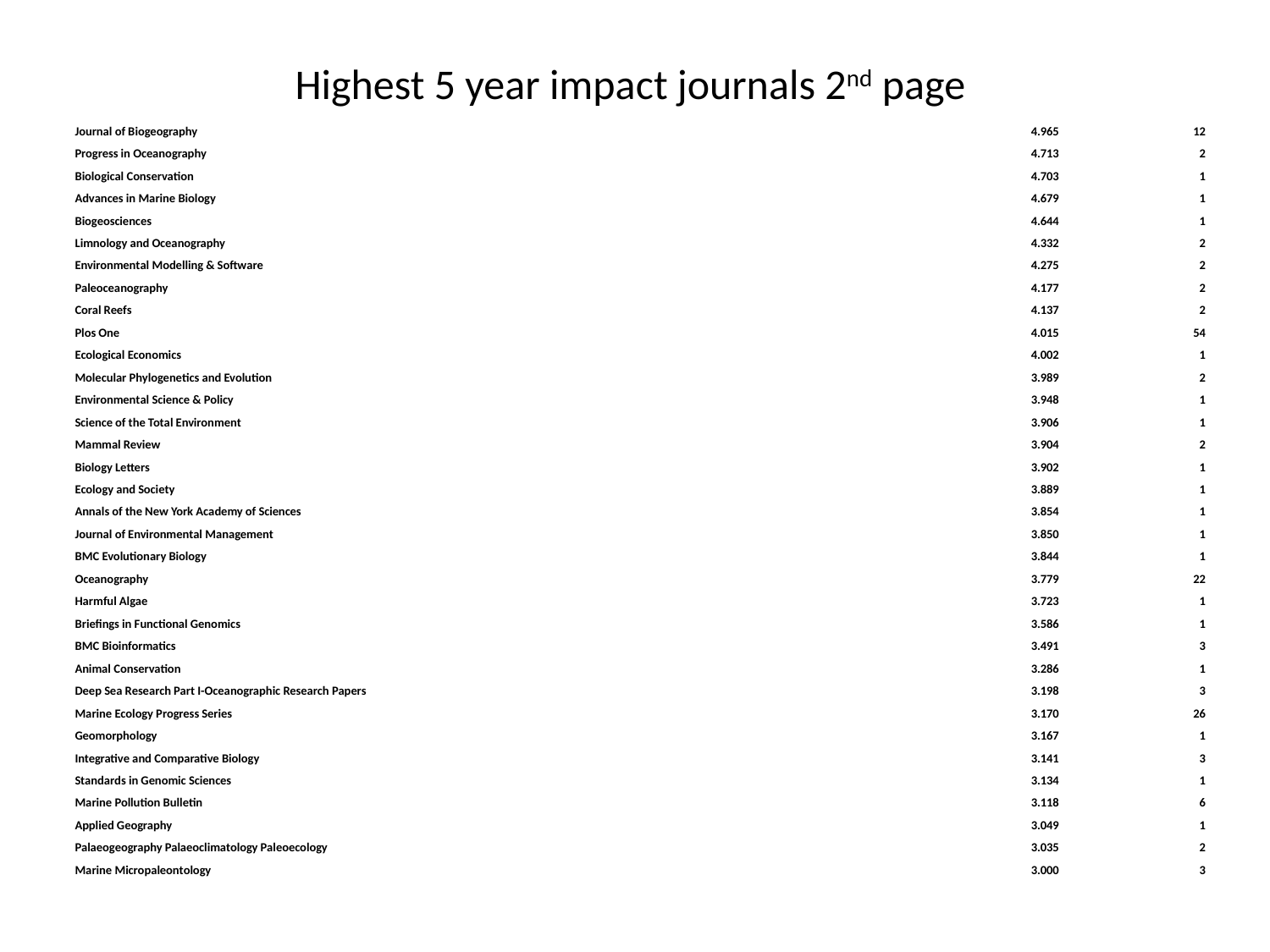

# Highest 5 year impact journals 2nd page
| Journal of Biogeography |  | 4.965 | 12 |
| --- | --- | --- | --- |
| Progress in Oceanography |  | 4.713 | 2 |
| Biological Conservation |  | 4.703 | 1 |
| Advances in Marine Biology |  | 4.679 | 1 |
| Biogeosciences |  | 4.644 | 1 |
| Limnology and Oceanography |  | 4.332 | 2 |
| Environmental Modelling & Software |  | 4.275 | 2 |
| Paleoceanography |  | 4.177 | 2 |
| Coral Reefs |  | 4.137 | 2 |
| Plos One |  | 4.015 | 54 |
| Ecological Economics |  | 4.002 | 1 |
| Molecular Phylogenetics and Evolution |  | 3.989 | 2 |
| Environmental Science & Policy |  | 3.948 | 1 |
| Science of the Total Environment |  | 3.906 | 1 |
| Mammal Review |  | 3.904 | 2 |
| Biology Letters |  | 3.902 | 1 |
| Ecology and Society |  | 3.889 | 1 |
| Annals of the New York Academy of Sciences |  | 3.854 | 1 |
| Journal of Environmental Management |  | 3.850 | 1 |
| BMC Evolutionary Biology |  | 3.844 | 1 |
| Oceanography |  | 3.779 | 22 |
| Harmful Algae |  | 3.723 | 1 |
| Briefings in Functional Genomics |  | 3.586 | 1 |
| BMC Bioinformatics |  | 3.491 | 3 |
| Animal Conservation |  | 3.286 | 1 |
| Deep Sea Research Part I-Oceanographic Research Papers |  | 3.198 | 3 |
| Marine Ecology Progress Series |  | 3.170 | 26 |
| Geomorphology |  | 3.167 | 1 |
| Integrative and Comparative Biology |  | 3.141 | 3 |
| Standards in Genomic Sciences |  | 3.134 | 1 |
| Marine Pollution Bulletin |  | 3.118 | 6 |
| Applied Geography |  | 3.049 | 1 |
| Palaeogeography Palaeoclimatology Paleoecology |  | 3.035 | 2 |
| Marine Micropaleontology |  | 3.000 | 3 |